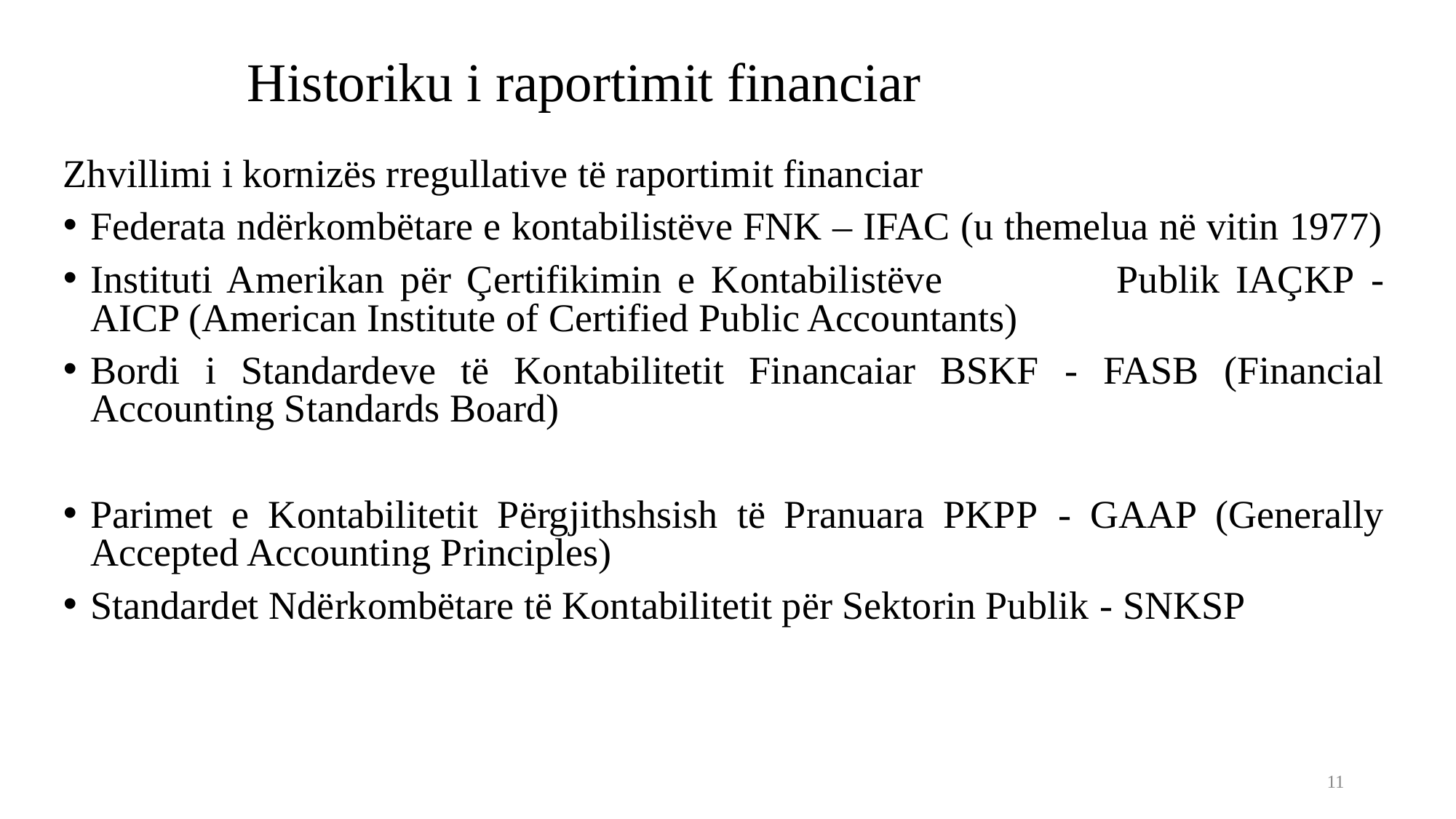

# Historiku i raportimit financiar
Zhvillimi i kornizës rregullative të raportimit financiar
Federata ndërkombëtare e kontabilistëve FNK – IFAC (u themelua në vitin 1977)
Instituti Amerikan për Çertifikimin e Kontabilistëve 	 	Publik IAÇKP - AICP (American Institute of Certified Public Accountants)
Bordi i Standardeve të Kontabilitetit Financaiar BSKF - FASB (Financial Accounting Standards Board)

Parimet e Kontabilitetit Përgjithshsish të Pranuara PKPP - GAAP (Generally Accepted Accounting Principles)
Standardet Ndërkombëtare të Kontabilitetit për Sektorin Publik - SNKSP

11